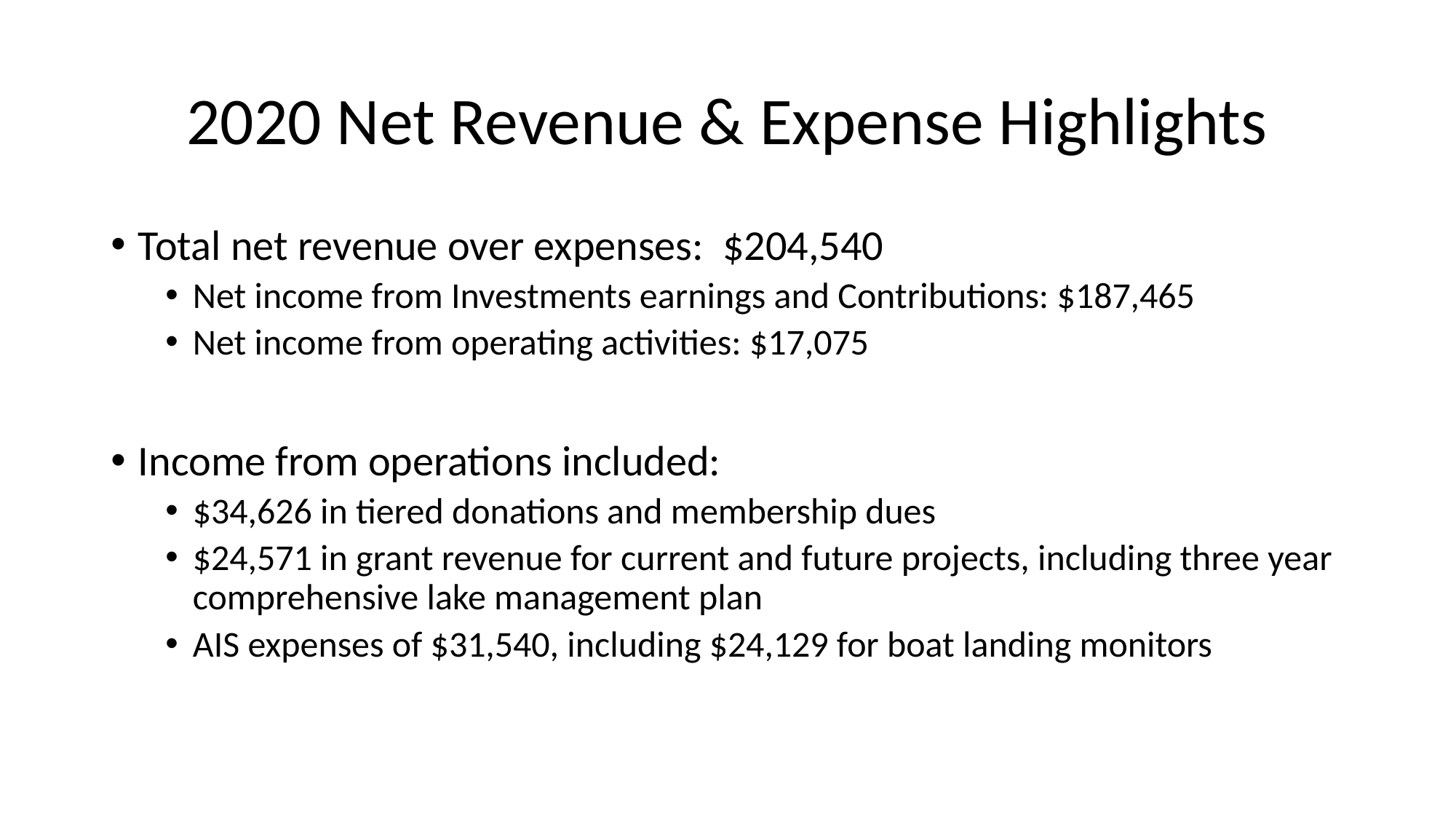

# 2020 Net Revenue & Expense Highlights
Total net revenue over expenses:  $204,540
Net income from Investments earnings and Contributions: $187,465
Net income from operating activities: $17,075

Income from operations included:
$34,626 in tiered donations and membership dues
$24,571 in grant revenue for current and future projects, including three year comprehensive lake management plan
AIS expenses of $31,540, including $24,129 for boat landing monitors